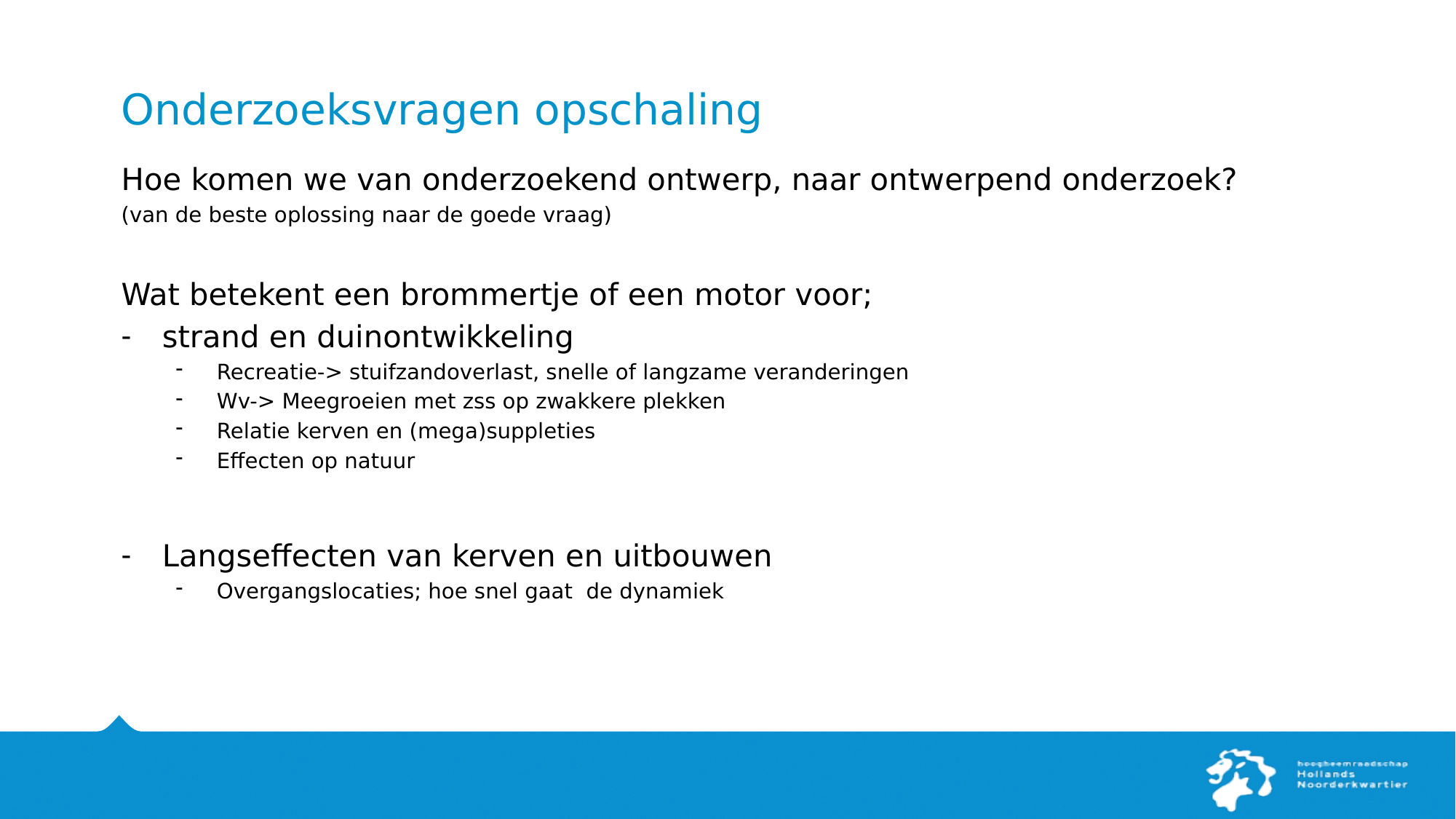

# Onderzoeksvragen opschaling
Hoe komen we van onderzoekend ontwerp, naar ontwerpend onderzoek?
(van de beste oplossing naar de goede vraag)

Wat betekent een brommertje of een motor voor;
strand en duinontwikkeling
Recreatie-> stuifzandoverlast, snelle of langzame veranderingen
Wv-> Meegroeien met zss op zwakkere plekken
Relatie kerven en (mega)suppleties
Effecten op natuur

Langseffecten van kerven en uitbouwen
Overgangslocaties; hoe snel gaat  de dynamiek